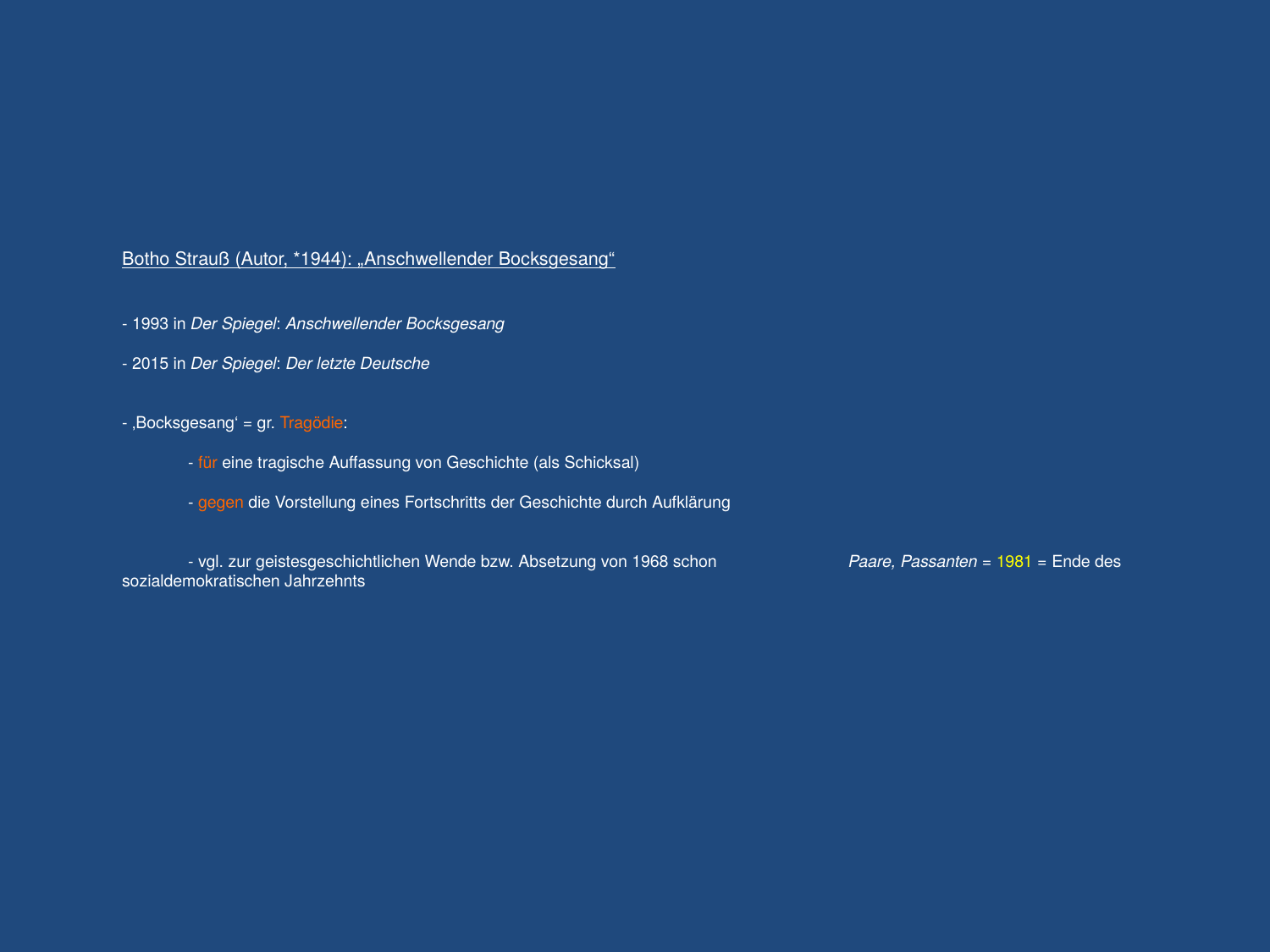

# Botho Strauß (Autor, *1944): „Anschwellender Bocksgesang“ - 1993 in Der Spiegel: Anschwellender Bocksgesang - 2015 in Der Spiegel: Der letzte Deutsche - ‚Bocksgesang‘ = gr. Tragödie: - für eine tragische Auffassung von Geschichte (als Schicksal) - gegen die Vorstellung eines Fortschritts der Geschichte durch Aufklärung - vgl. zur geistesgeschichtlichen Wende bzw. Absetzung von 1968 schon 		Paare, Passanten = 1981 = Ende des sozialdemokratischen Jahrzehnts